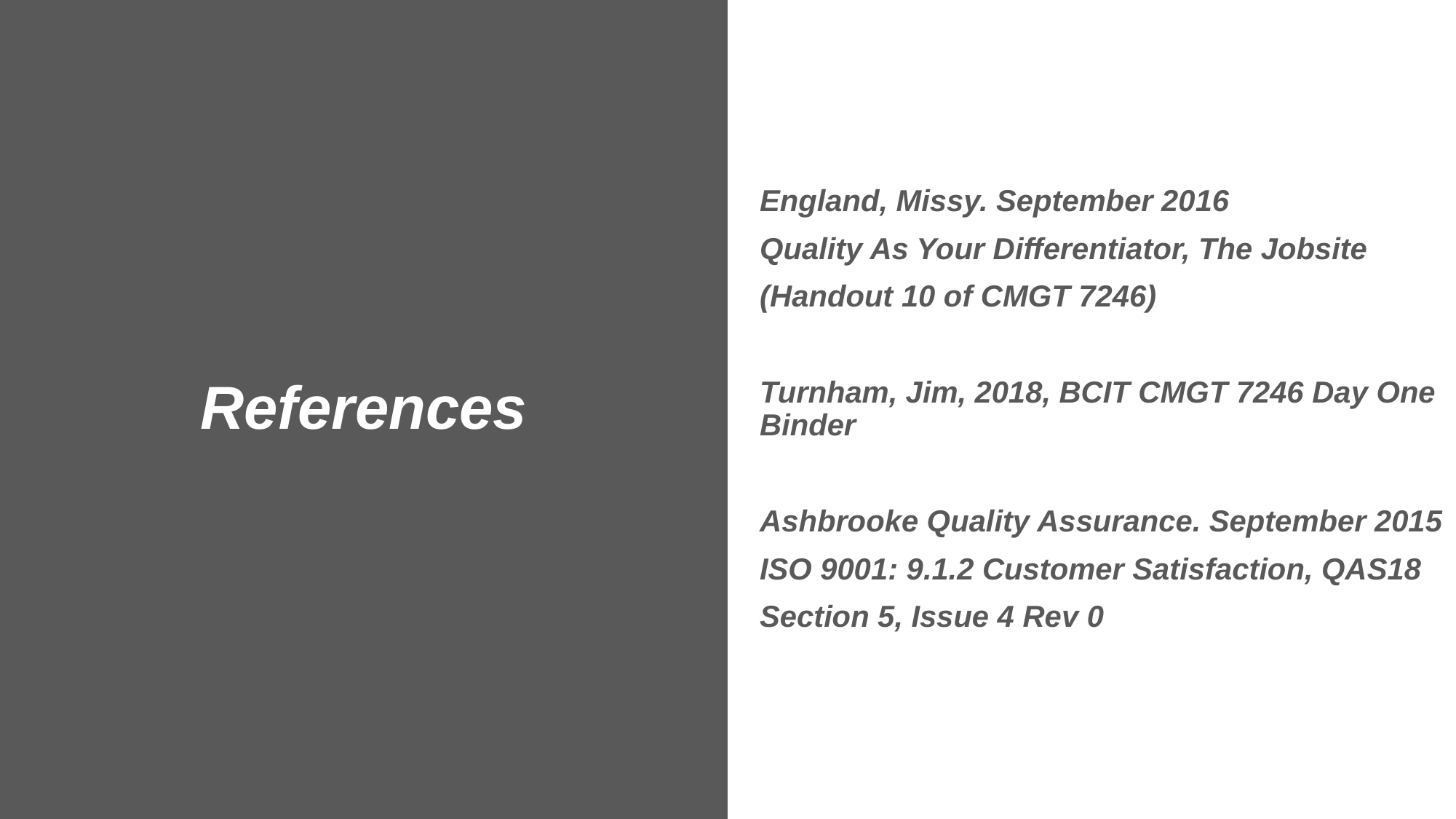

England, Missy. September 2016
Quality As Your Differentiator, The Jobsite
(Handout 10 of CMGT 7246)

Turnham, Jim, 2018, BCIT CMGT 7246 Day One Binder

Ashbrooke Quality Assurance. September 2015
ISO 9001: 9.1.2 Customer Satisfaction, QAS18
Section 5, Issue 4 Rev 0
References